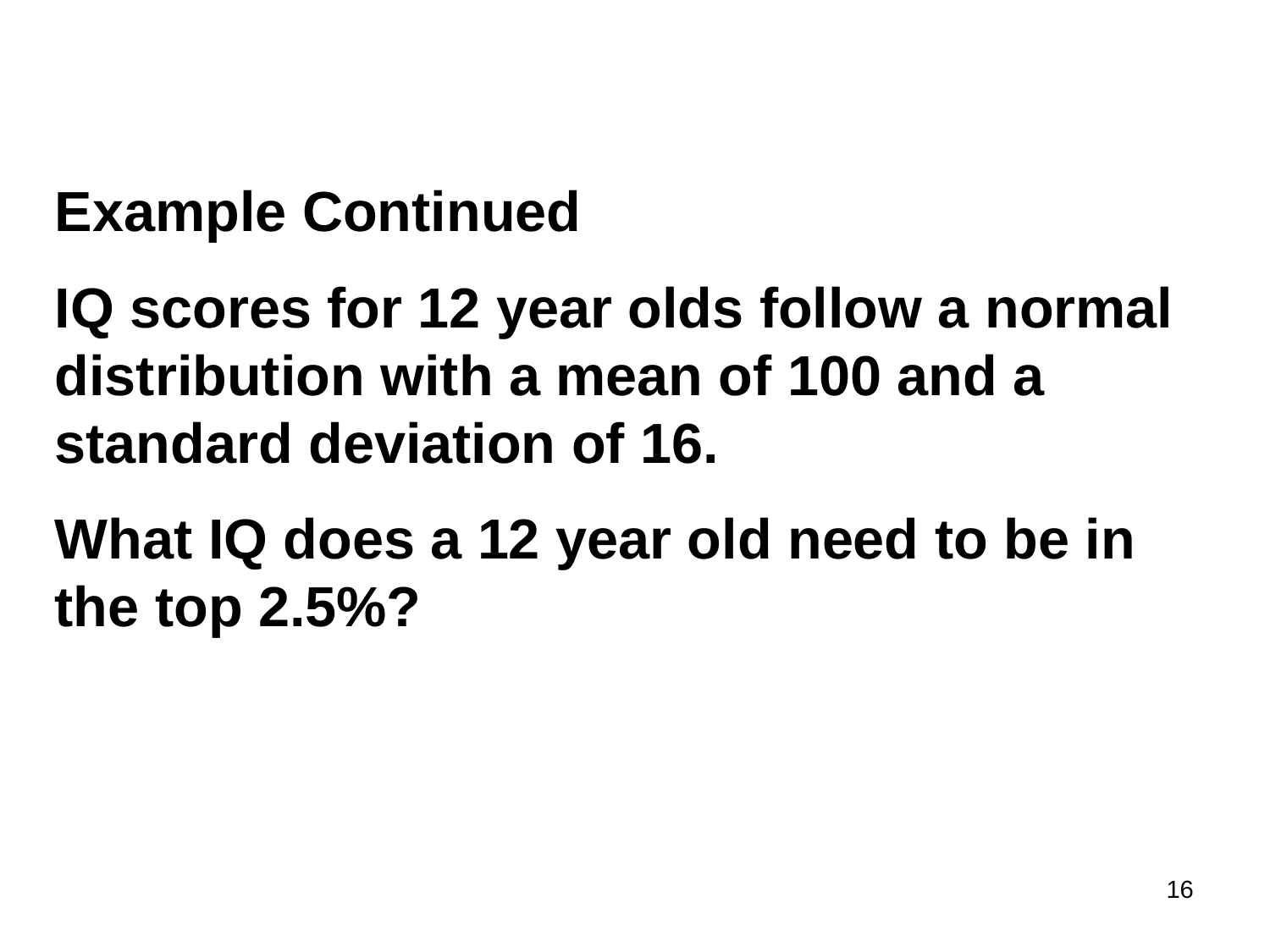

Example Continued
IQ scores for 12 year olds follow a normal distribution with a mean of 100 and a standard deviation of 16.
What IQ does a 12 year old need to be in the top 2.5%?

16